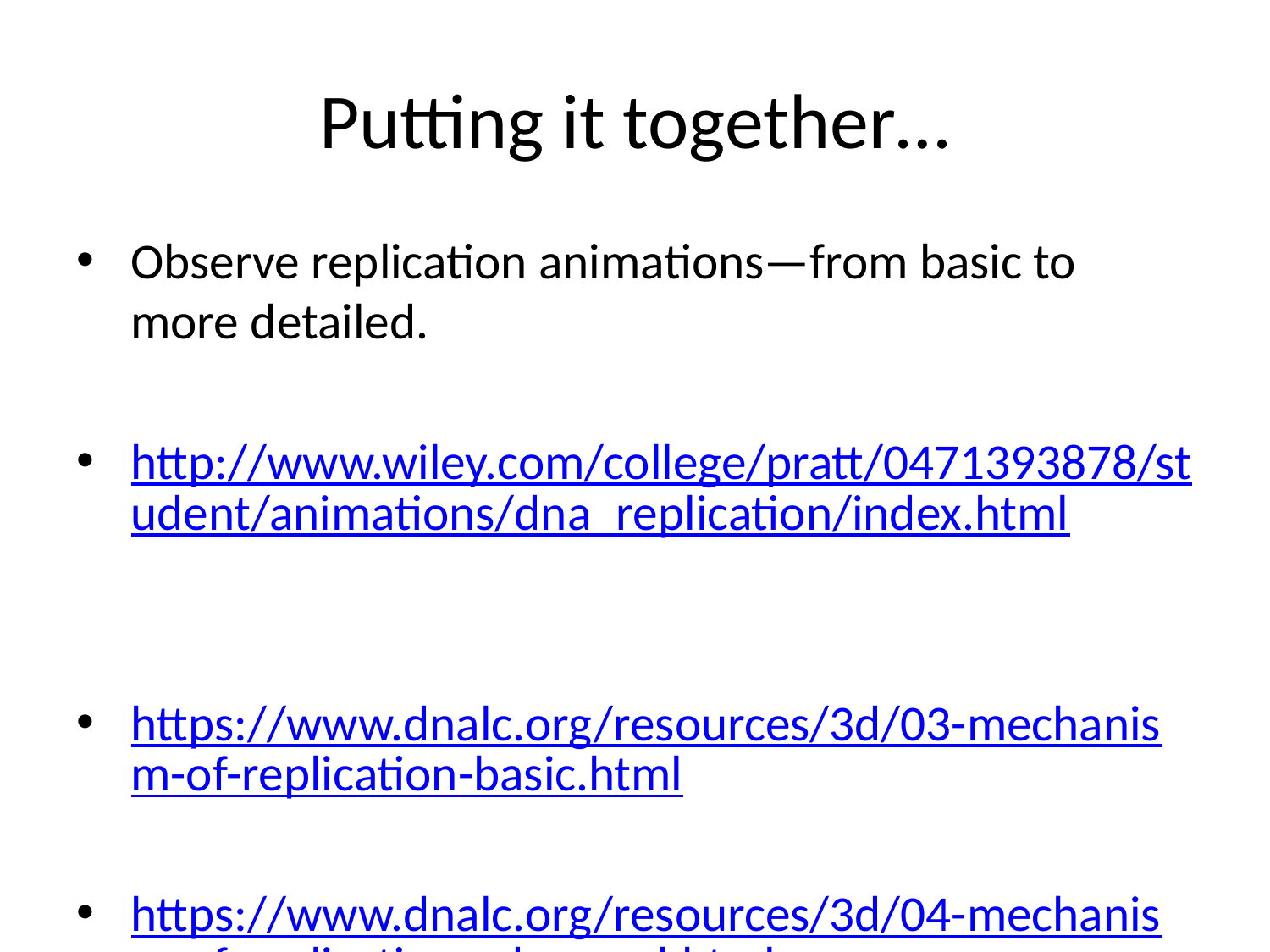

# Putting it together…
Observe replication animations—from basic to more detailed.

http://www.wiley.com/college/pratt/0471393878/student/animations/dna_replication/index.html

https://www.dnalc.org/resources/3d/03-mechanism-of-replication-basic.html

https://www.dnalc.org/resources/3d/04-mechanism-of-replication-advanced.html